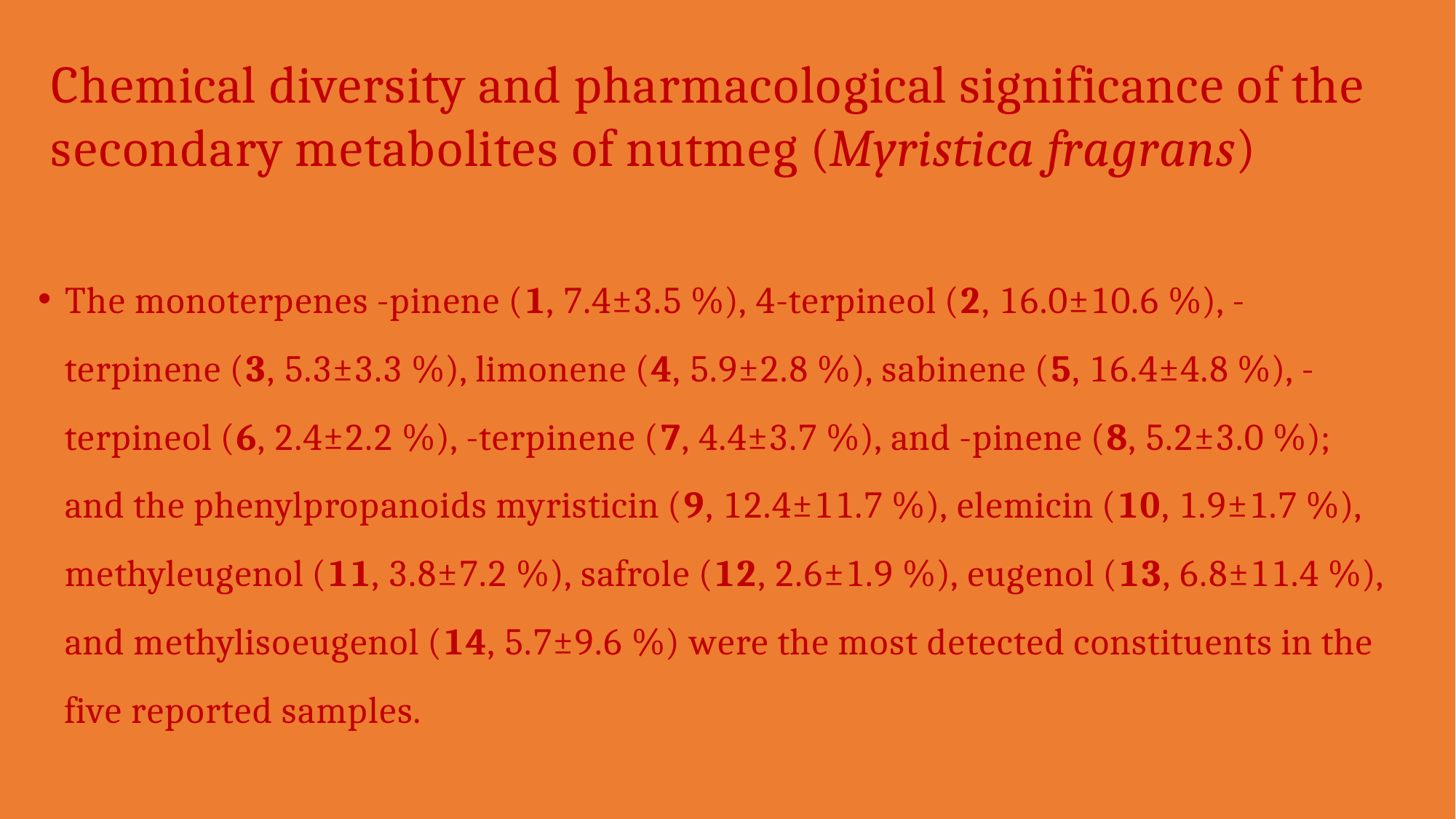

# Chemical diversity and pharmacological significance of the secondary metabolites of nutmeg (Myristica fragrans)
The monoterpenes -pinene (1, 7.4±3.5 %), 4-terpineol (2, 16.0±10.6 %), -terpinene (3, 5.3±3.3 %), limonene (4, 5.9±2.8 %), sabinene (5, 16.4±4.8 %), -terpineol (6, 2.4±2.2 %), -terpinene (7, 4.4±3.7 %), and -pinene (8, 5.2±3.0 %); and the phenylpropanoids myristicin (9, 12.4±11.7 %), elemicin (10, 1.9±1.7 %), methyleugenol (11, 3.8±7.2 %), safrole (12, 2.6±1.9 %), eugenol (13, 6.8±11.4 %), and methylisoeugenol (14, 5.7±9.6 %) were the most detected constituents in the five reported samples.